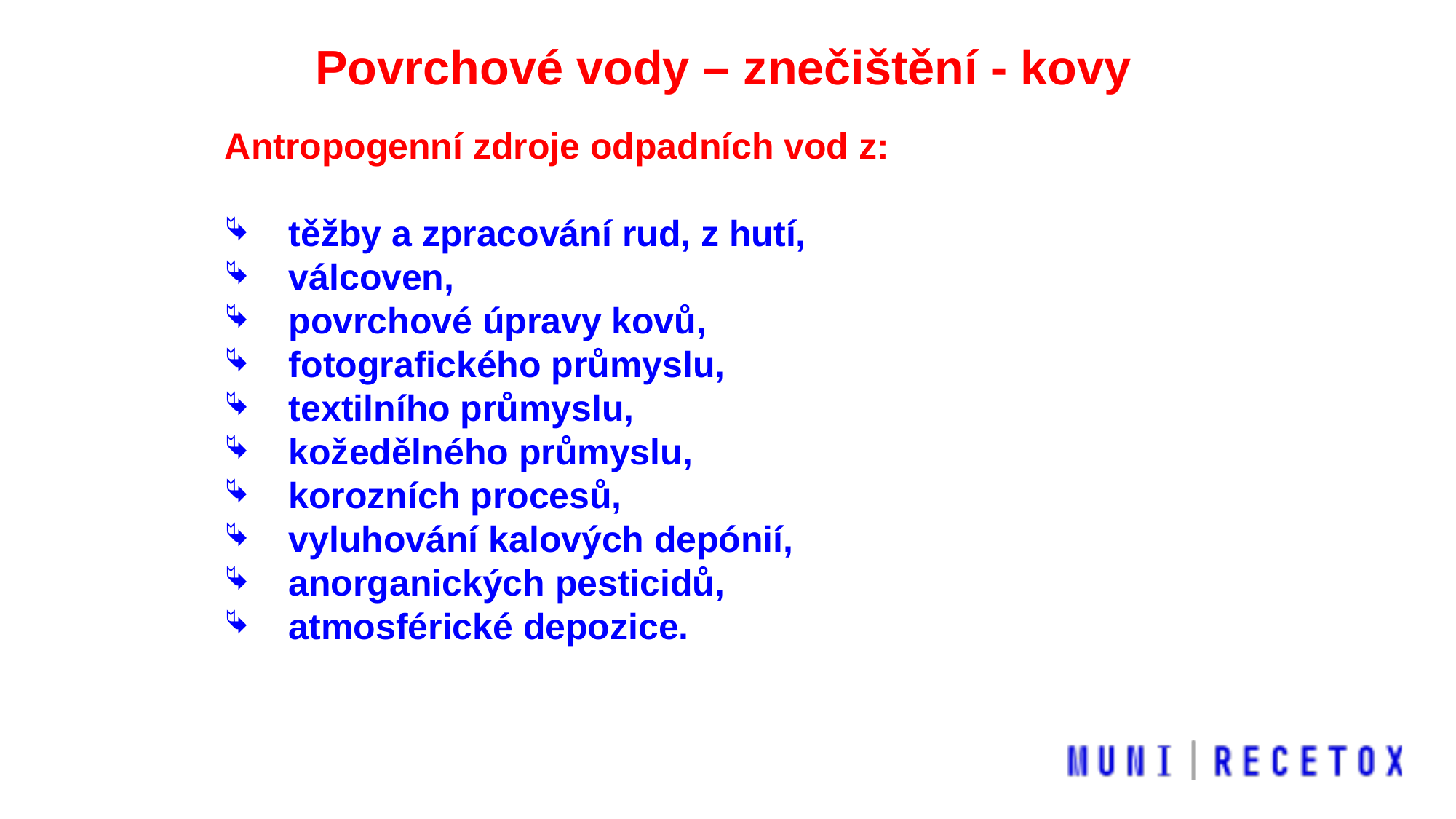

Povrchové vody – znečištění - kovy
Antropogenní zdroje odpadních vod z:

těžby a zpracování rud, z hutí,
válcoven,
povrchové úpravy kovů,
fotografického průmyslu,
textilního průmyslu,
kožedělného průmyslu,
korozních procesů,
vyluhování kalových depónií,
anorganických pesticidů,
atmosférické depozice.